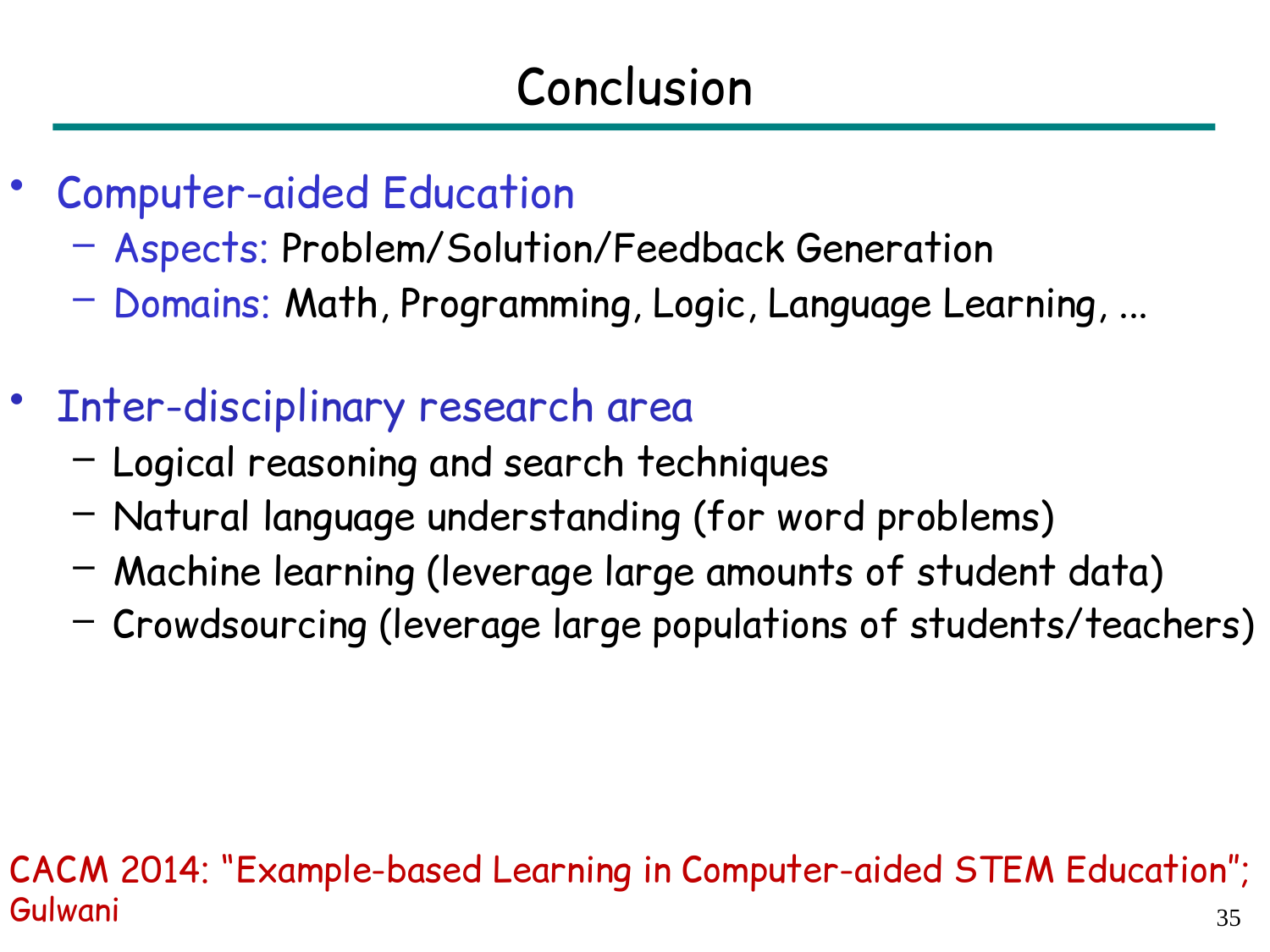

# Conclusion
Computer-aided Education
Aspects: Problem/Solution/Feedback Generation
Domains: Math, Programming, Logic, Language Learning, ...

Inter-disciplinary research area
Logical reasoning and search techniques
Natural language understanding (for word problems)
Machine learning (leverage large amounts of student data)
Crowdsourcing (leverage large populations of students/teachers)

CACM 2014: “Example-based Learning in Computer-aided STEM Education”; Gulwani

35